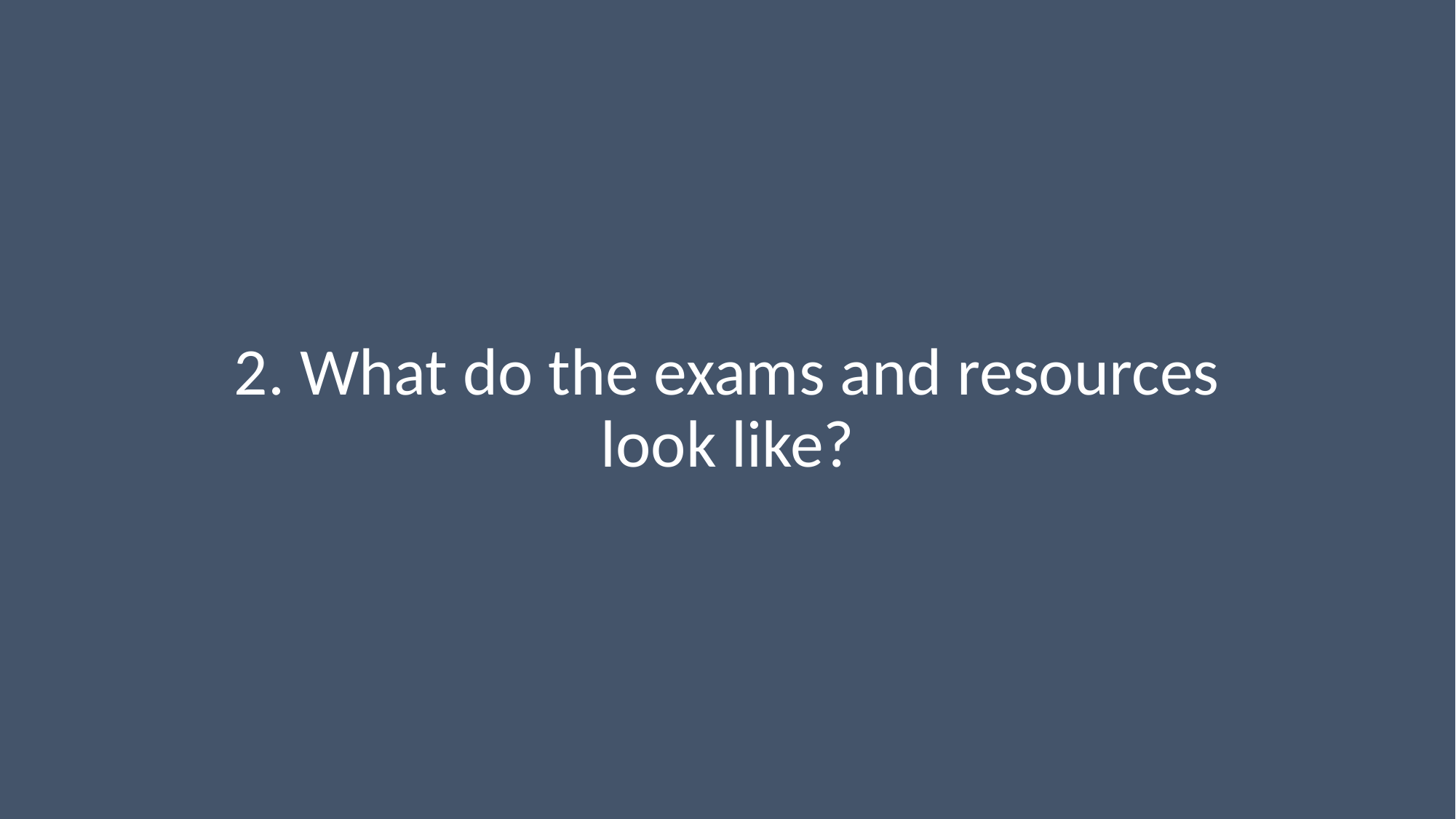

# 2. What do the exams and resources look like?